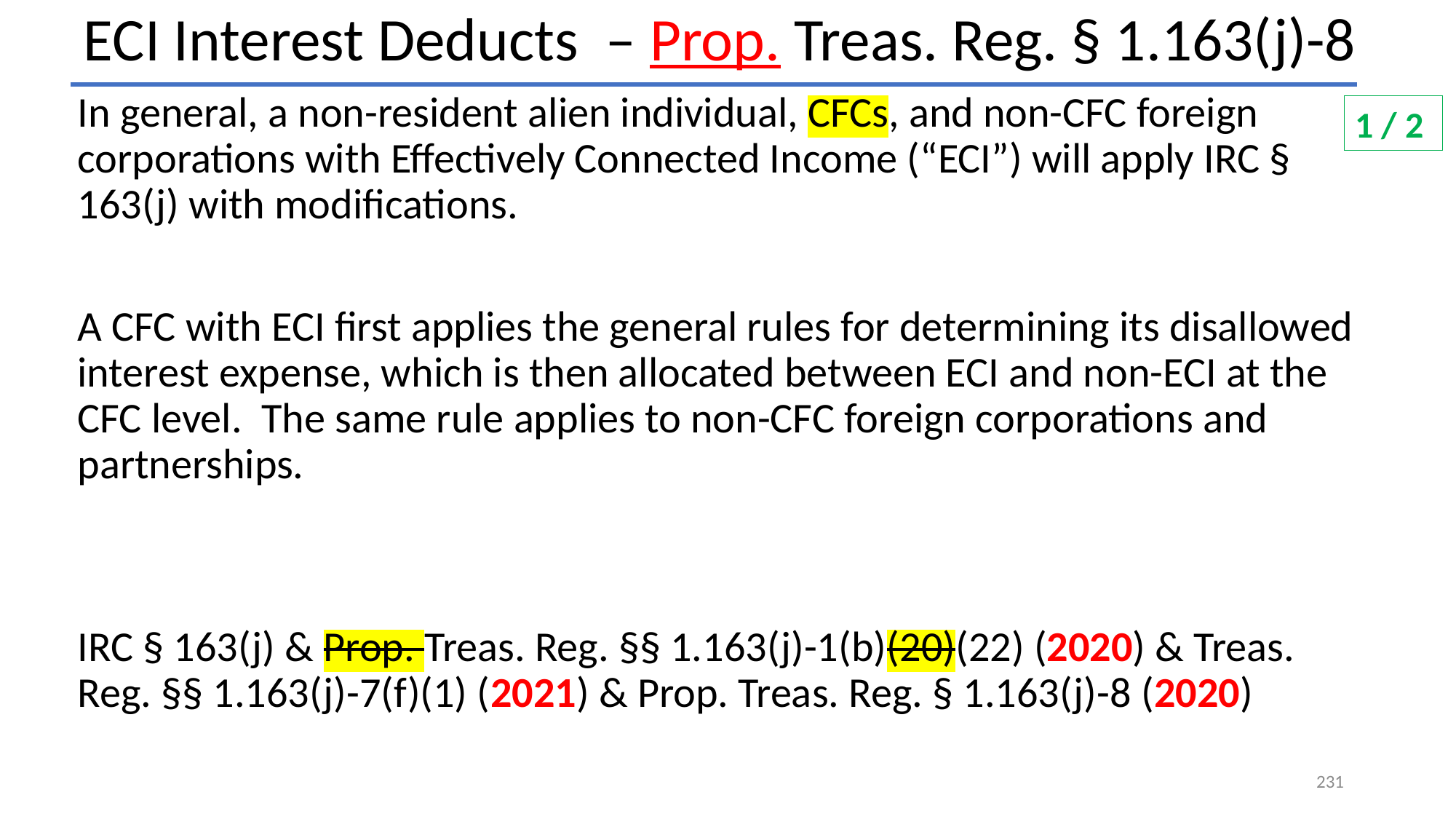

# ECI Interest Deducts  – Prop. Treas. Reg. § 1.163(j)-8
In general, a non-resident alien individual, CFCs, and non-CFC foreign corporations with Effectively Connected Income (“ECI”) will apply IRC § 163(j) with modifications.

A CFC with ECI first applies the general rules for determining its disallowed interest expense, which is then allocated between ECI and non-ECI at the CFC level.  The same rule applies to non-CFC foreign corporations and partnerships.

IRC § 163(j) & Prop. Treas. Reg. §§ 1.163(j)-1(b)(20)(22) (2020) & Treas. Reg. §§ 1.163(j)-7(f)(1) (2021) & Prop. Treas. Reg. § 1.163(j)-8 (2020)
1 / 2
231